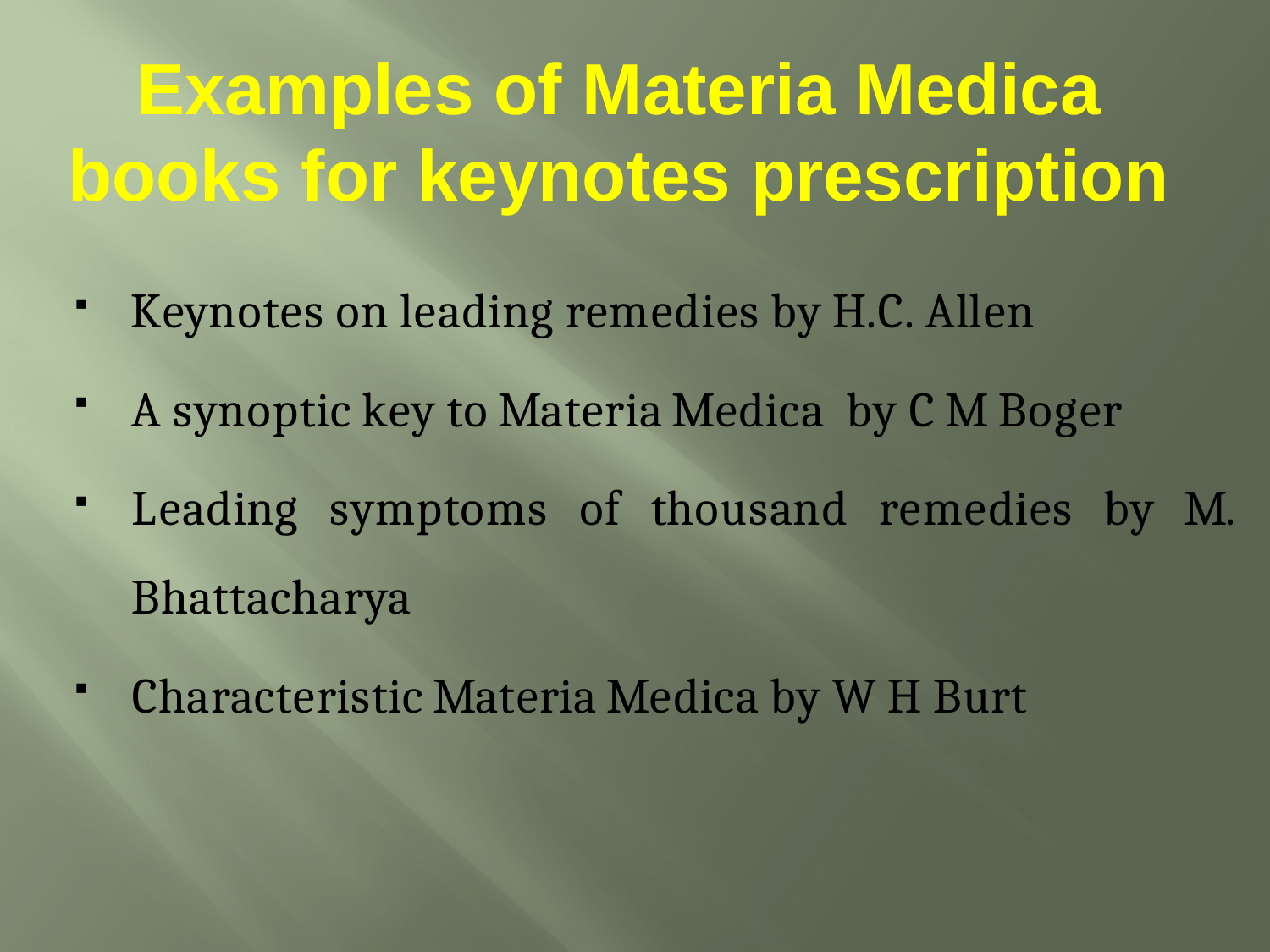

# Examples of Materia Medica books for keynotes prescription
Keynotes on leading remedies by H.C. Allen
A synoptic key to Materia Medica  by C M Boger
Leading symptoms of thousand remedies by M. Bhattacharya
Characteristic Materia Medica by W H Burt